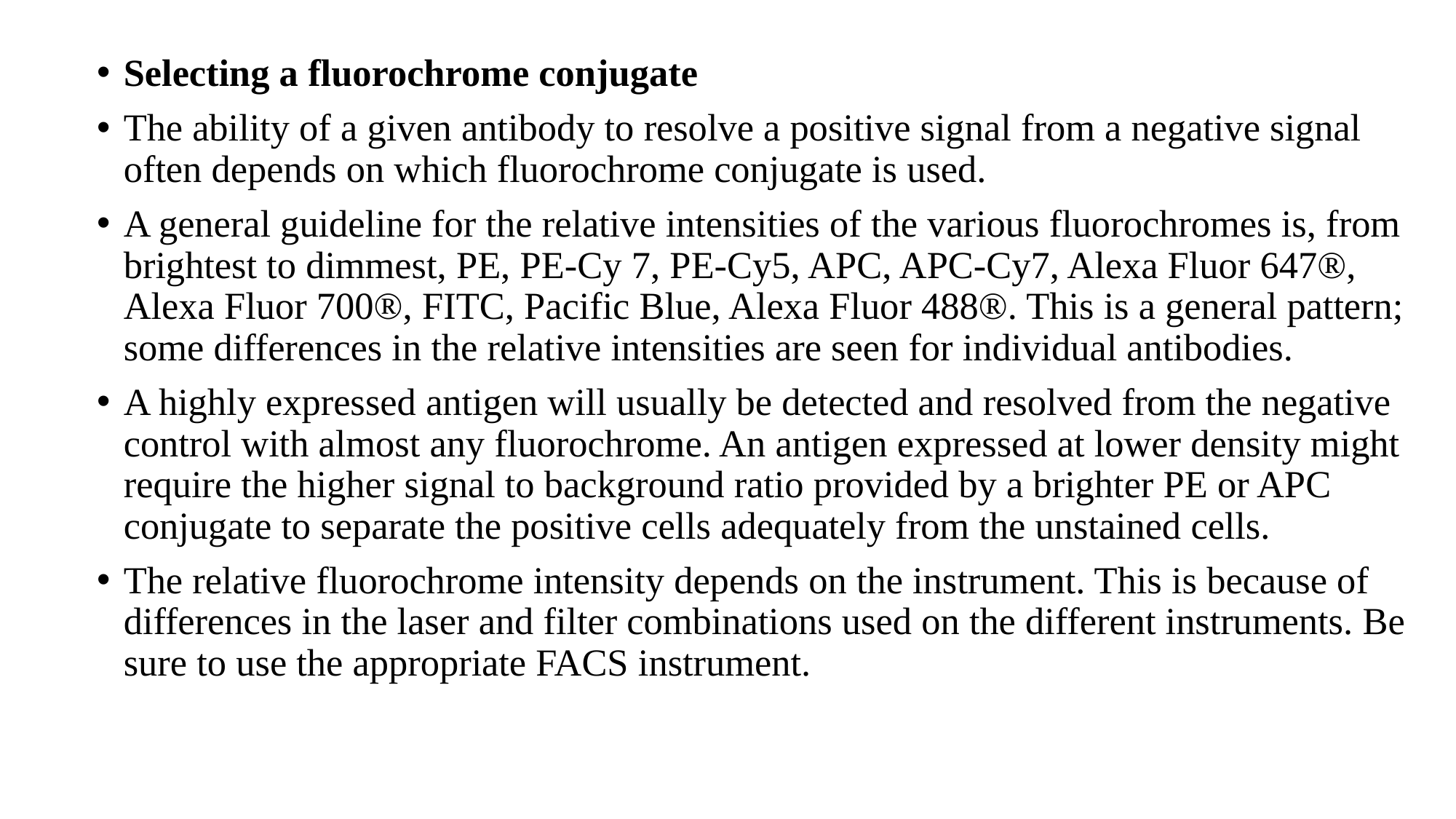

Selecting a fluorochrome conjugate
The ability of a given antibody to resolve a positive signal from a negative signal often depends on which fluorochrome conjugate is used.
A general guideline for the relative intensities of the various fluorochromes is, from brightest to dimmest, PE, PE-Cy 7, PE-Cy5, APC, APC-Cy7, Alexa Fluor 647®, Alexa Fluor 700®, FITC, Pacific Blue, Alexa Fluor 488®. This is a general pattern; some differences in the relative intensities are seen for individual antibodies.
A highly expressed antigen will usually be detected and resolved from the negative control with almost any fluorochrome. An antigen expressed at lower density might require the higher signal to background ratio provided by a brighter PE or APC conjugate to separate the positive cells adequately from the unstained cells.
The relative fluorochrome intensity depends on the instrument. This is because of differences in the laser and filter combinations used on the different instruments. Be sure to use the appropriate FACS instrument.